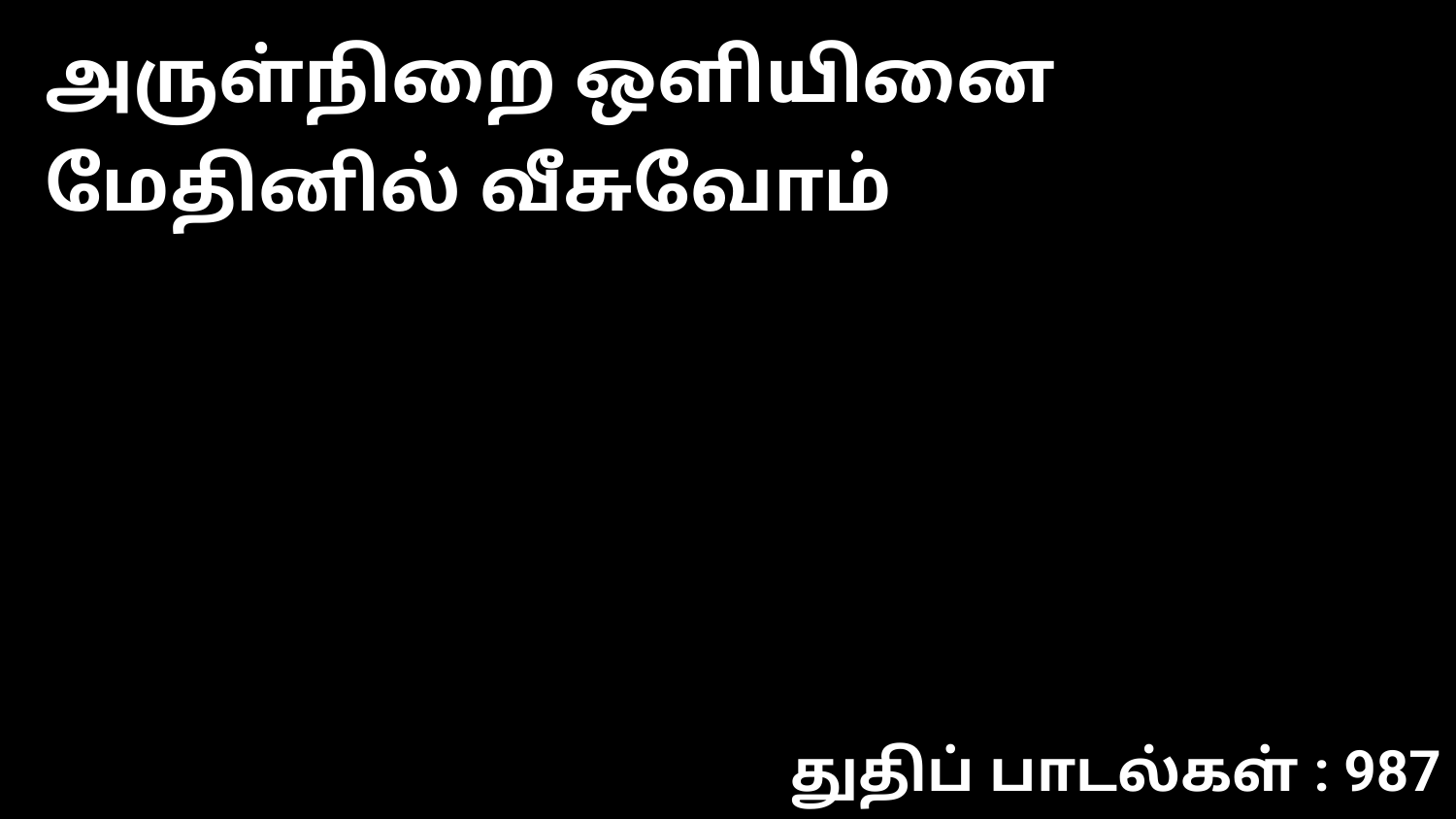

அருள்நிறை ஒளியினை மேதினில் வீசுவோம்
துதிப் பாடல்கள் : 987